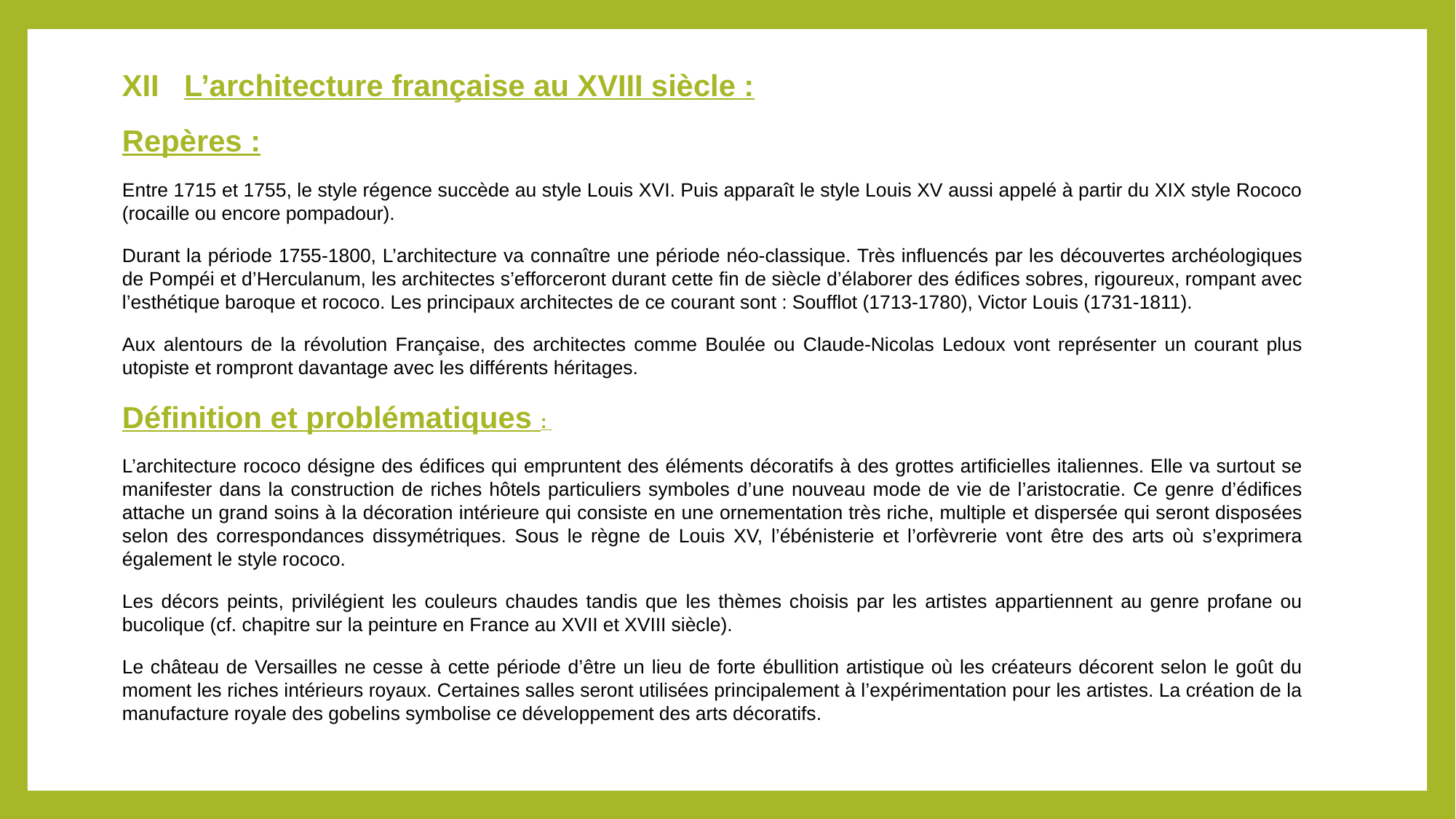

XII   L’architecture française au XVIII siècle :
Repères :
Entre 1715 et 1755, le style régence succède au style Louis XVI. Puis apparaît le style Louis XV aussi appelé à partir du XIX style Rococo (rocaille ou encore pompadour).
Durant la période 1755-1800, L’architecture va connaître une période néo-classique. Très influencés par les découvertes archéologiques de Pompéi et d’Herculanum, les architectes s’efforceront durant cette fin de siècle d’élaborer des édifices sobres, rigoureux, rompant avec l’esthétique baroque et rococo. Les principaux architectes de ce courant sont : Soufflot (1713-1780), Victor Louis (1731-1811).
Aux alentours de la révolution Française, des architectes comme Boulée ou Claude-Nicolas Ledoux vont représenter un courant plus utopiste et rompront davantage avec les différents héritages.
Définition et problématiques :
L’architecture rococo désigne des édifices qui empruntent des éléments décoratifs à des grottes artificielles italiennes. Elle va surtout se manifester dans la construction de riches hôtels particuliers symboles d’une nouveau mode de vie de l’aristocratie. Ce genre d’édifices attache un grand soins à la décoration intérieure qui consiste en une ornementation très riche, multiple et dispersée qui seront disposées selon des correspondances dissymétriques. Sous le règne de Louis XV, l’ébénisterie et l’orfèvrerie vont être des arts où s’exprimera également le style rococo.
Les décors peints, privilégient les couleurs chaudes tandis que les thèmes choisis par les artistes appartiennent au genre profane ou bucolique (cf. chapitre sur la peinture en France au XVII et XVIII siècle).
Le château de Versailles ne cesse à cette période d’être un lieu de forte ébullition artistique où les créateurs décorent selon le goût du moment les riches intérieurs royaux. Certaines salles seront utilisées principalement à l’expérimentation pour les artistes. La création de la manufacture royale des gobelins symbolise ce développement des arts décoratifs.